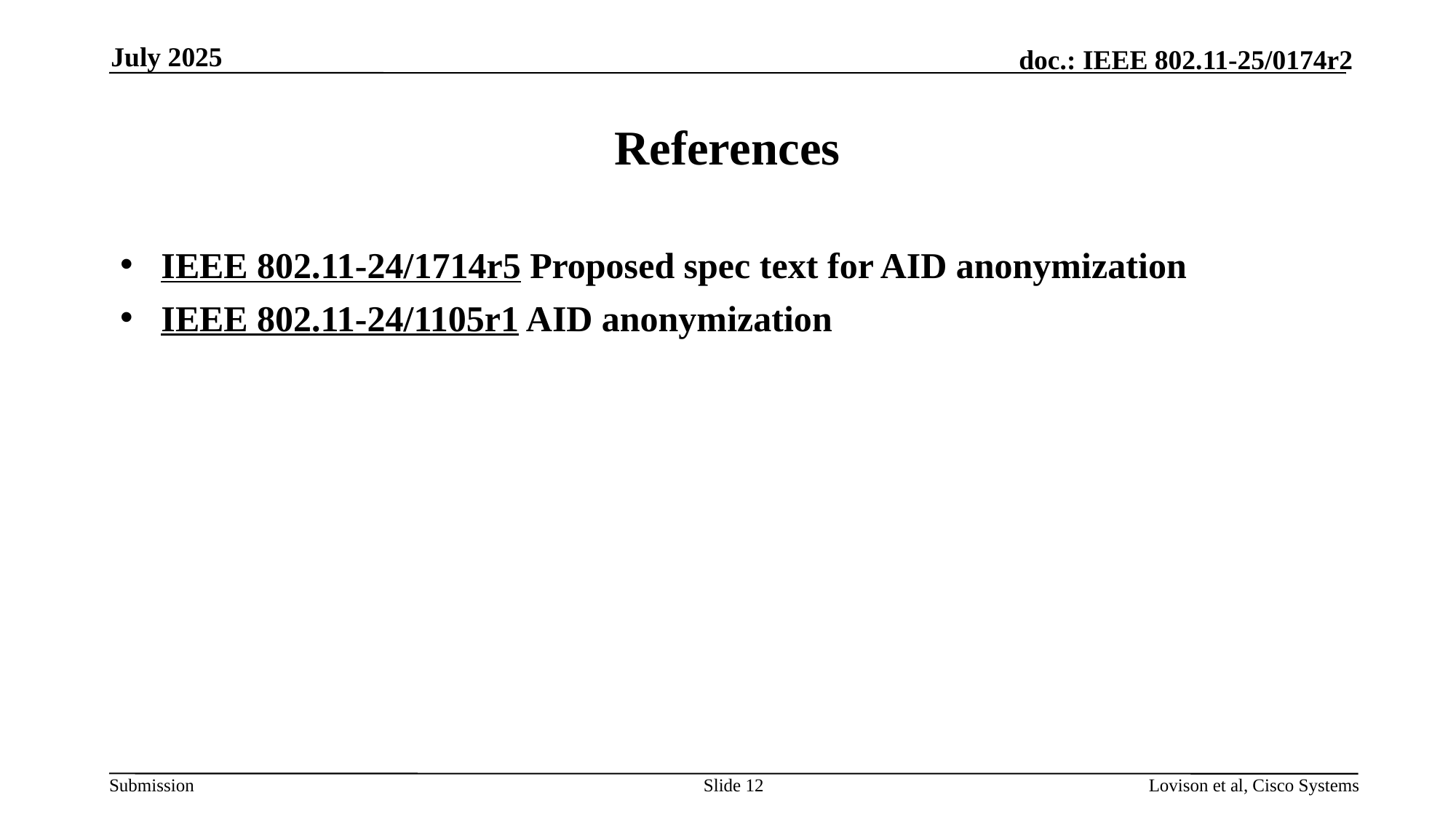

July 2025
# References
IEEE 802.11-24/1714r5 Proposed spec text for AID anonymization
IEEE 802.11-24/1105r1 AID anonymization
Slide 12
Lovison et al, Cisco Systems